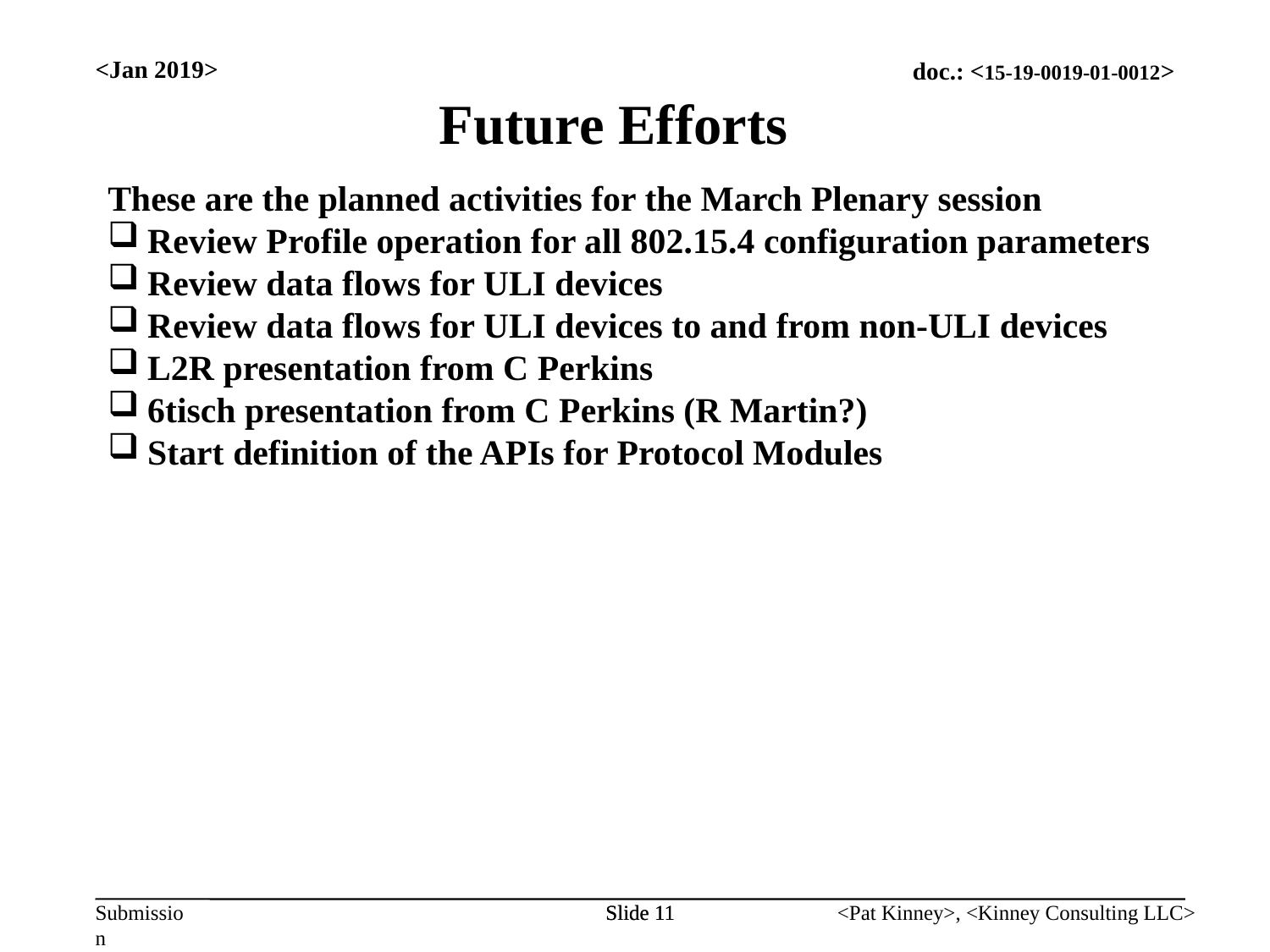

Future Efforts
<Jan 2019>
These are the planned activities for the March Plenary session
Review Profile operation for all 802.15.4 configuration parameters
Review data flows for ULI devices
Review data flows for ULI devices to and from non-ULI devices
L2R presentation from C Perkins
6tisch presentation from C Perkins (R Martin?)
Start definition of the APIs for Protocol Modules

Slide 11
Slide 11
<Pat Kinney>, <Kinney Consulting LLC>